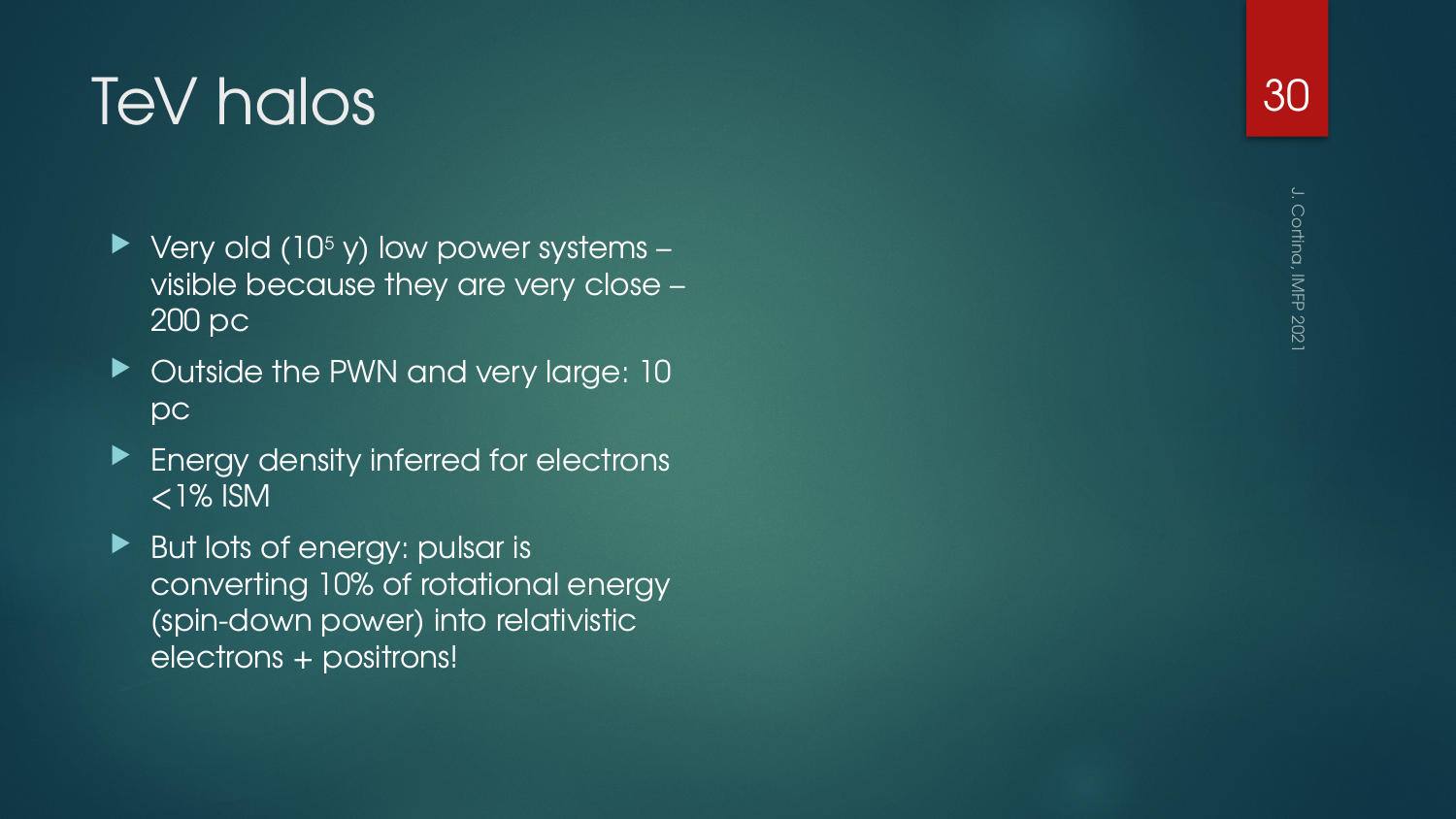

30
# TeV halos
Very old (105 y) low power systems – visible because they are very close – 200 pc
Outside the PWN and very large: 10 pc
Energy density inferred for electrons <1% ISM
But lots of energy: pulsar is converting 10% of rotational energy (spin-down power) into relativistic electrons + positrons!

J. Cortina, IMFP 2021